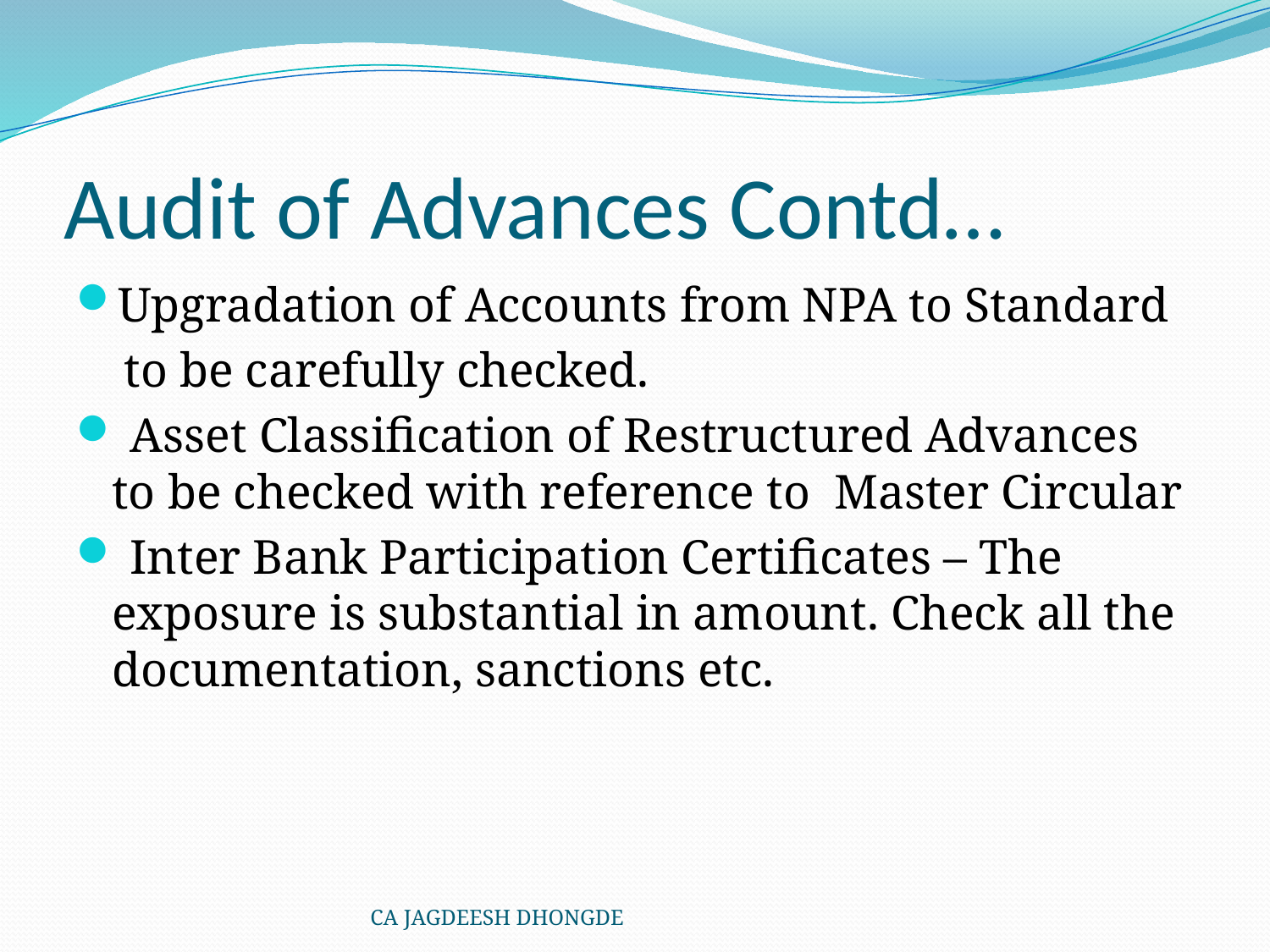

# Audit of Advances Contd…
Upgradation of Accounts from NPA to Standard
    to be carefully checked.
 Asset Classification of Restructured Advances to be checked with reference to  Master Circular
 Inter Bank Participation Certificates – The exposure is substantial in amount. Check all the documentation, sanctions etc.

CA JAGDEESH DHONGDE